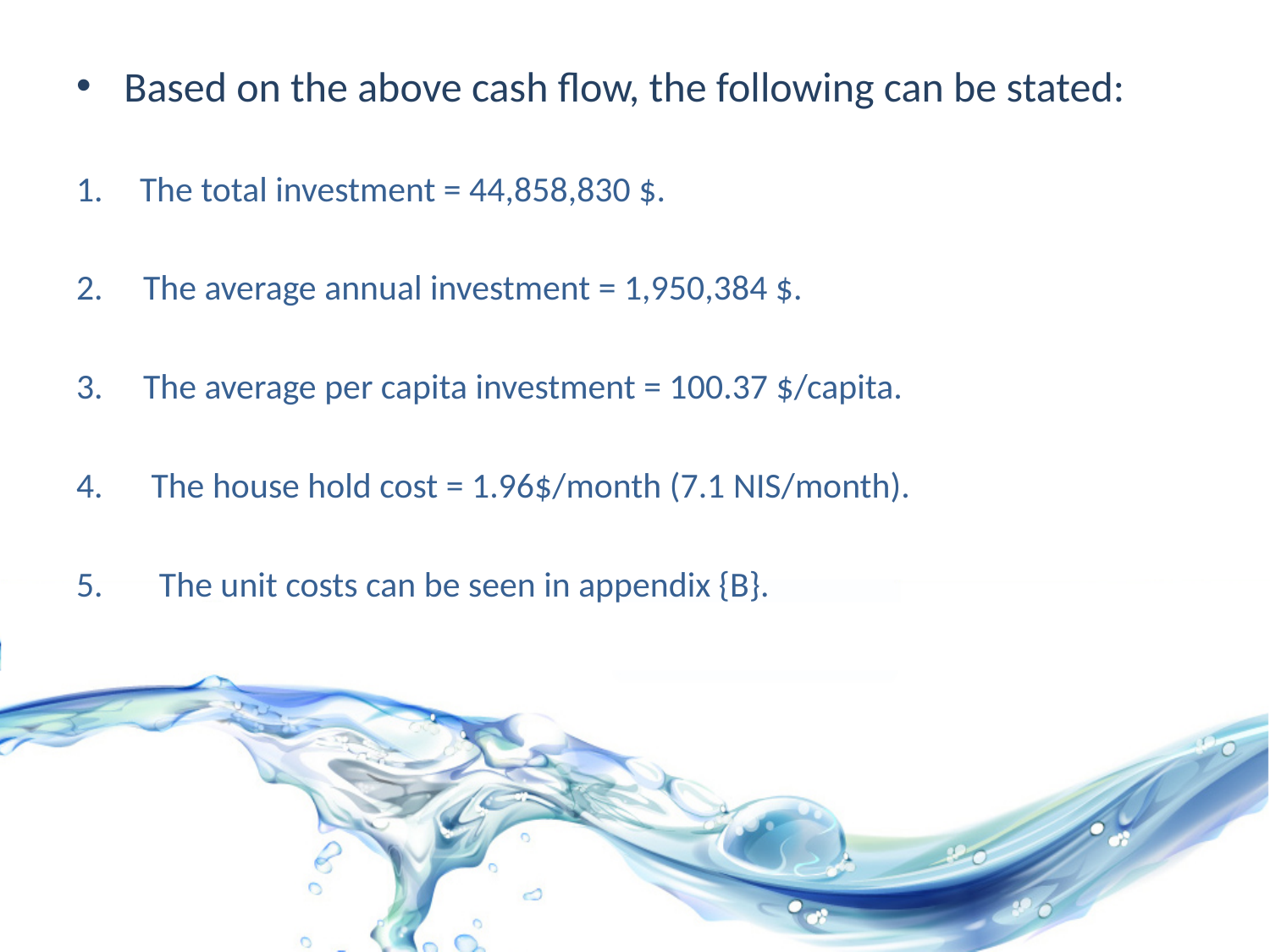

Based on the above cash flow, the following can be stated:

The total investment = 44,858,830 $.

2.     The average annual investment = 1,950,384 $.

3.     The average per capita investment = 100.37 $/capita.

4.      The house hold cost = 1.96$/month (7.1 NIS/month).

5.       The unit costs can be seen in appendix {B}.